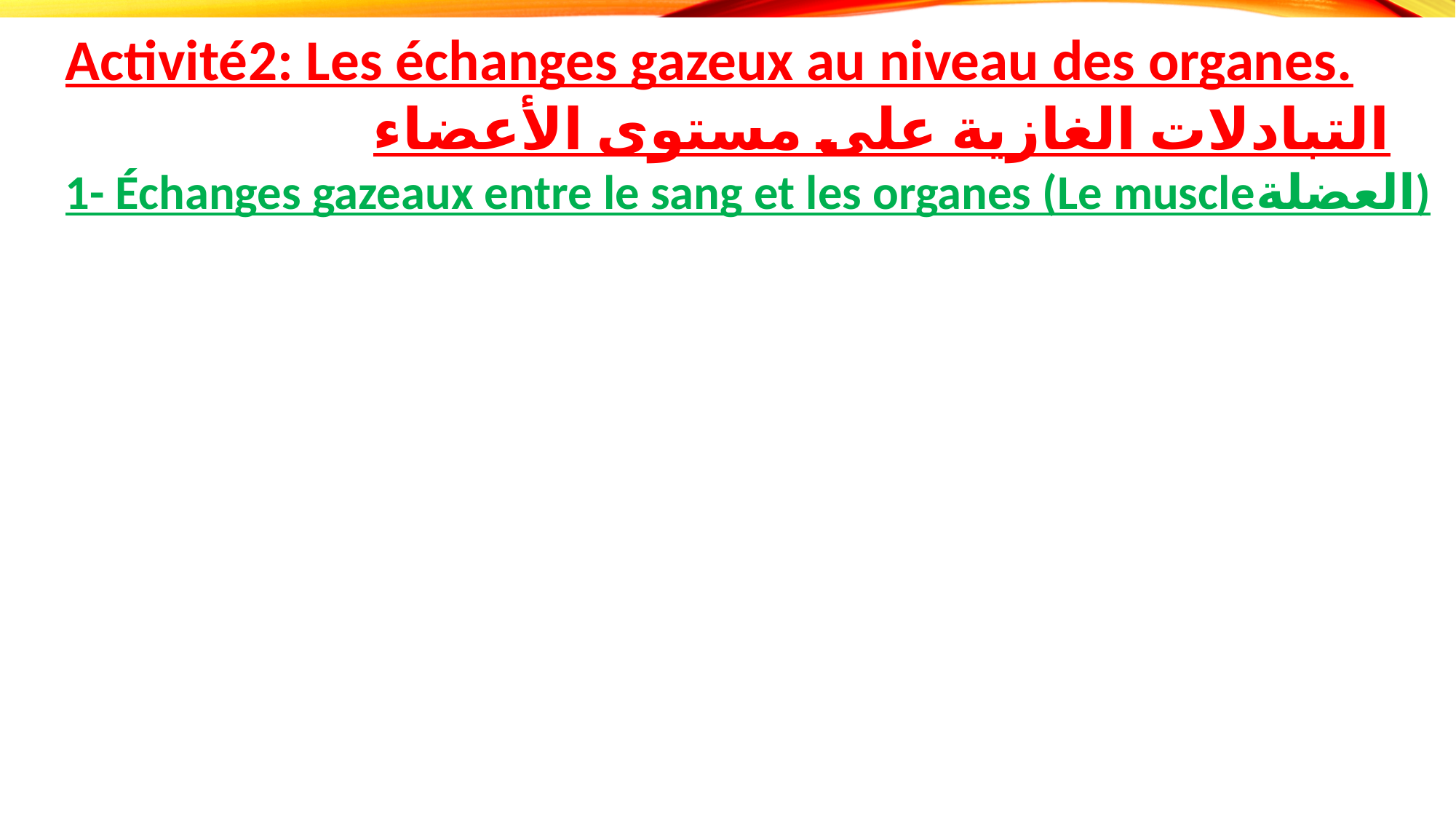

Activité2: Les échanges gazeux au niveau des organes.
التبادلات الغازية على مستوى الأعضاء
1- Échanges gazeaux entre le sang et les organes (Le muscleالعضلة)